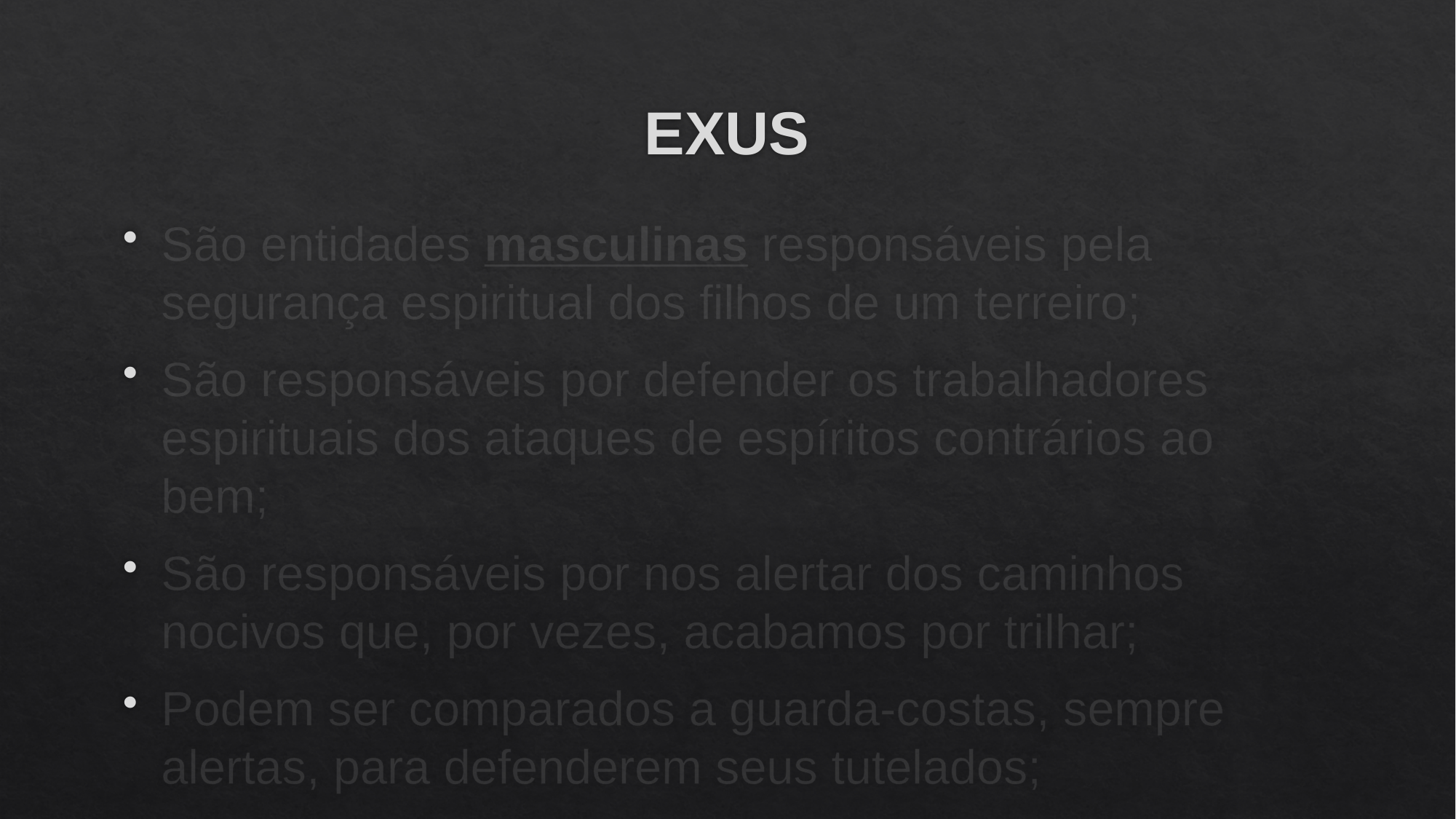

# EXUS
São entidades masculinas responsáveis pela segurança espiritual dos filhos de um terreiro;
São responsáveis por defender os trabalhadores espirituais dos ataques de espíritos contrários ao bem;
São responsáveis por nos alertar dos caminhos nocivos que, por vezes, acabamos por trilhar;
Podem ser comparados a guarda-costas, sempre alertas, para defenderem seus tutelados;